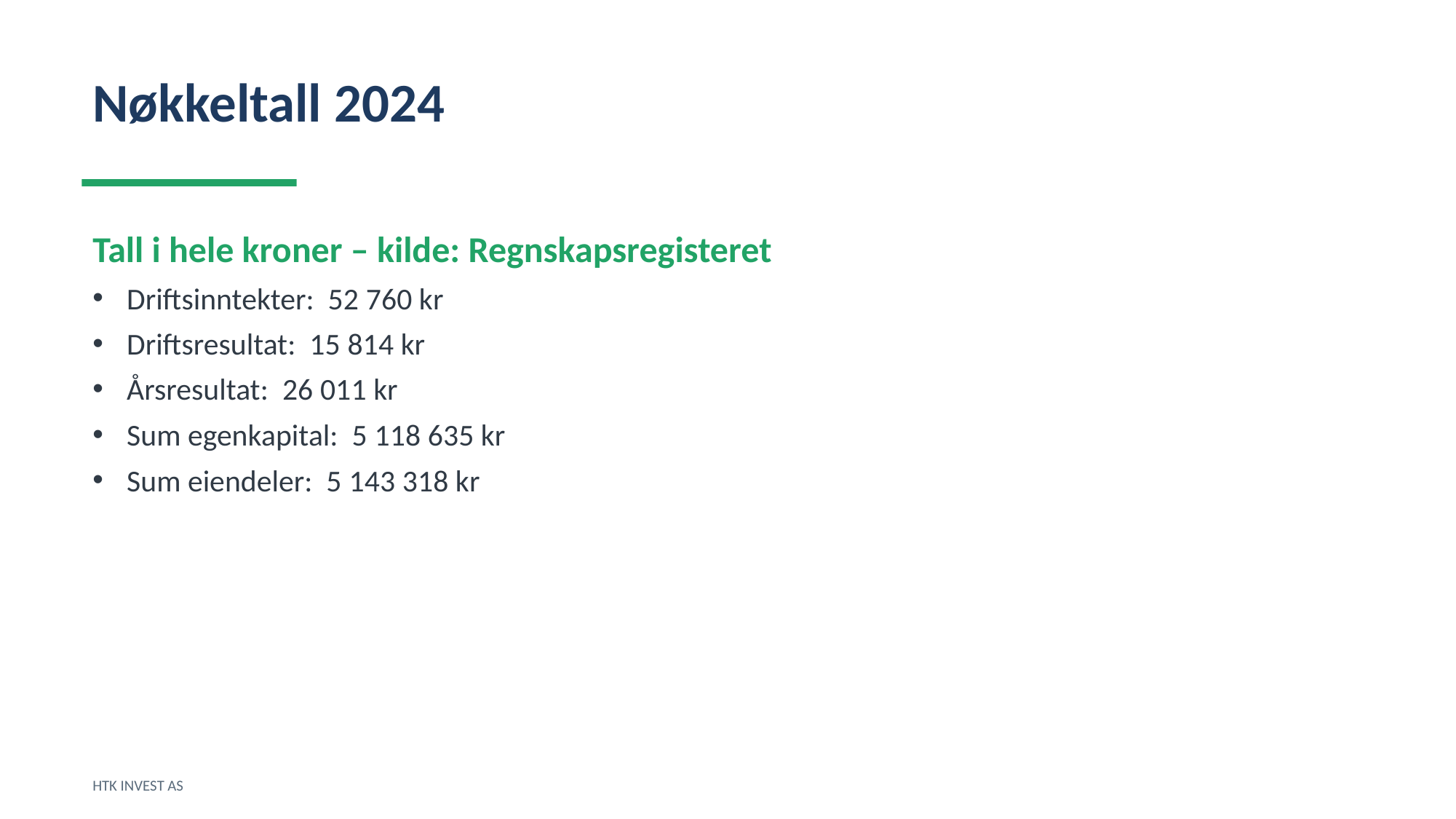

Nøkkeltall 2024

Tall i hele kroner – kilde: Regnskapsregisteret
Driftsinntekter:  52 760 kr
Driftsresultat:  15 814 kr
Årsresultat:  26 011 kr
Sum egenkapital:  5 118 635 kr
Sum eiendeler:  5 143 318 kr
HTK INVEST AS